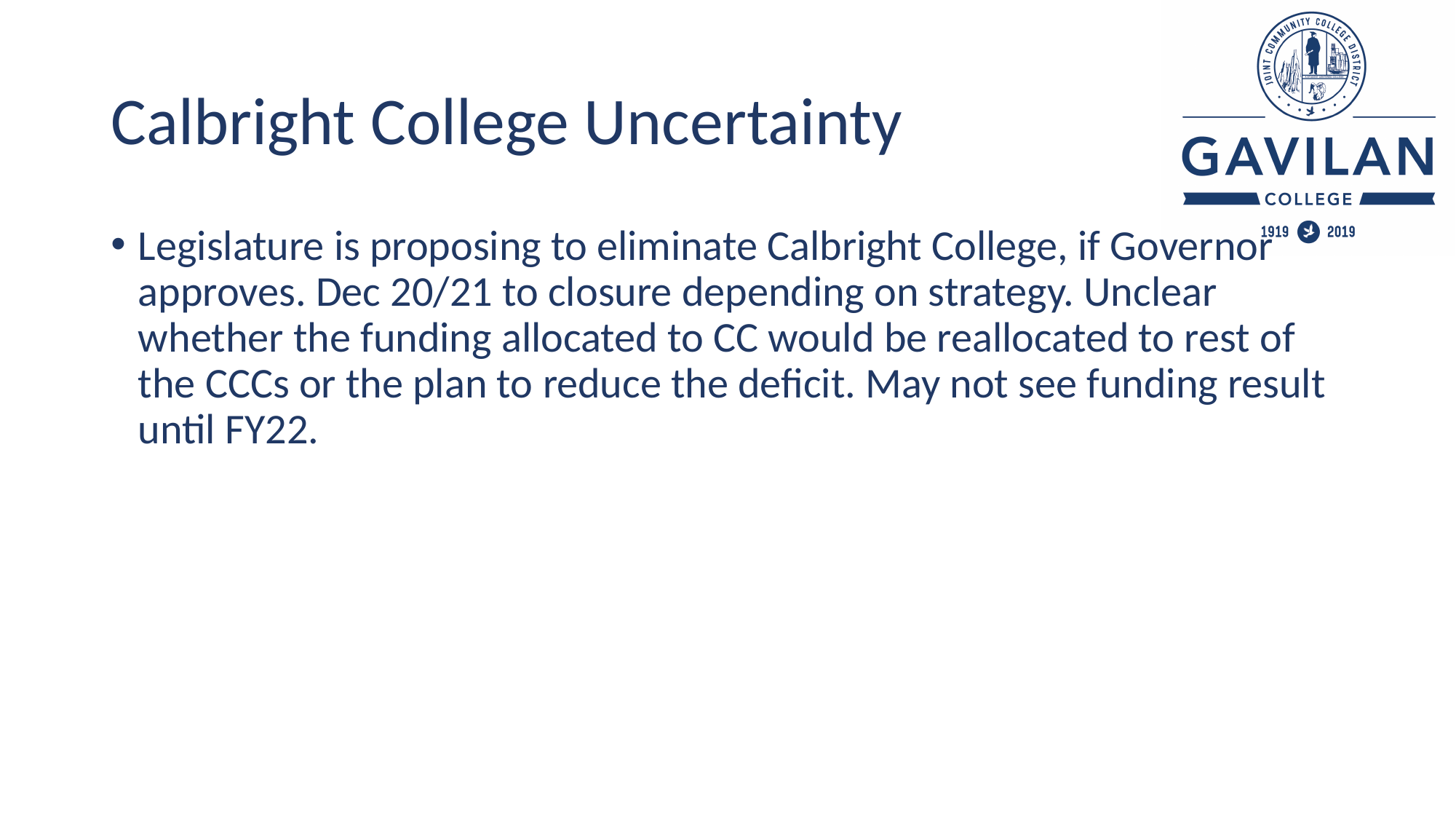

# Calbright College Uncertainty
Legislature is proposing to eliminate Calbright College, if Governor approves. Dec 20/21 to closure depending on strategy. Unclear whether the funding allocated to CC would be reallocated to rest of the CCCs or the plan to reduce the deficit. May not see funding result until FY22.